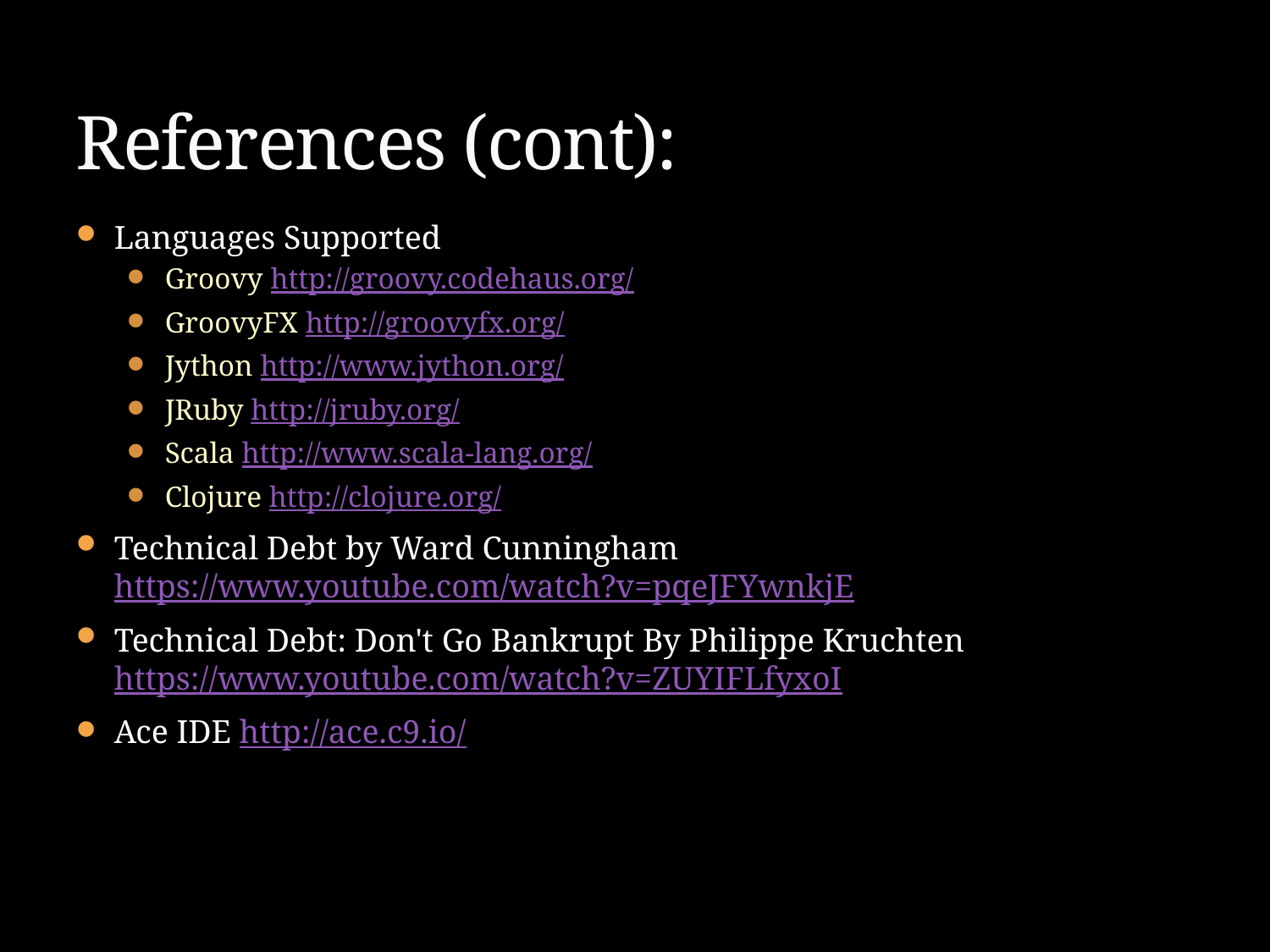

# References (cont):
Languages Supported
Groovy http://groovy.codehaus.org/
GroovyFX http://groovyfx.org/
Jython http://www.jython.org/
JRuby http://jruby.org/
Scala http://www.scala-lang.org/
Clojure http://clojure.org/
Technical Debt by Ward Cunningham https://www.youtube.com/watch?v=pqeJFYwnkjE
Technical Debt: Don't Go Bankrupt By Philippe Kruchten
https://www.youtube.com/watch?v=ZUYIFLfyxoI
Ace IDE http://ace.c9.io/